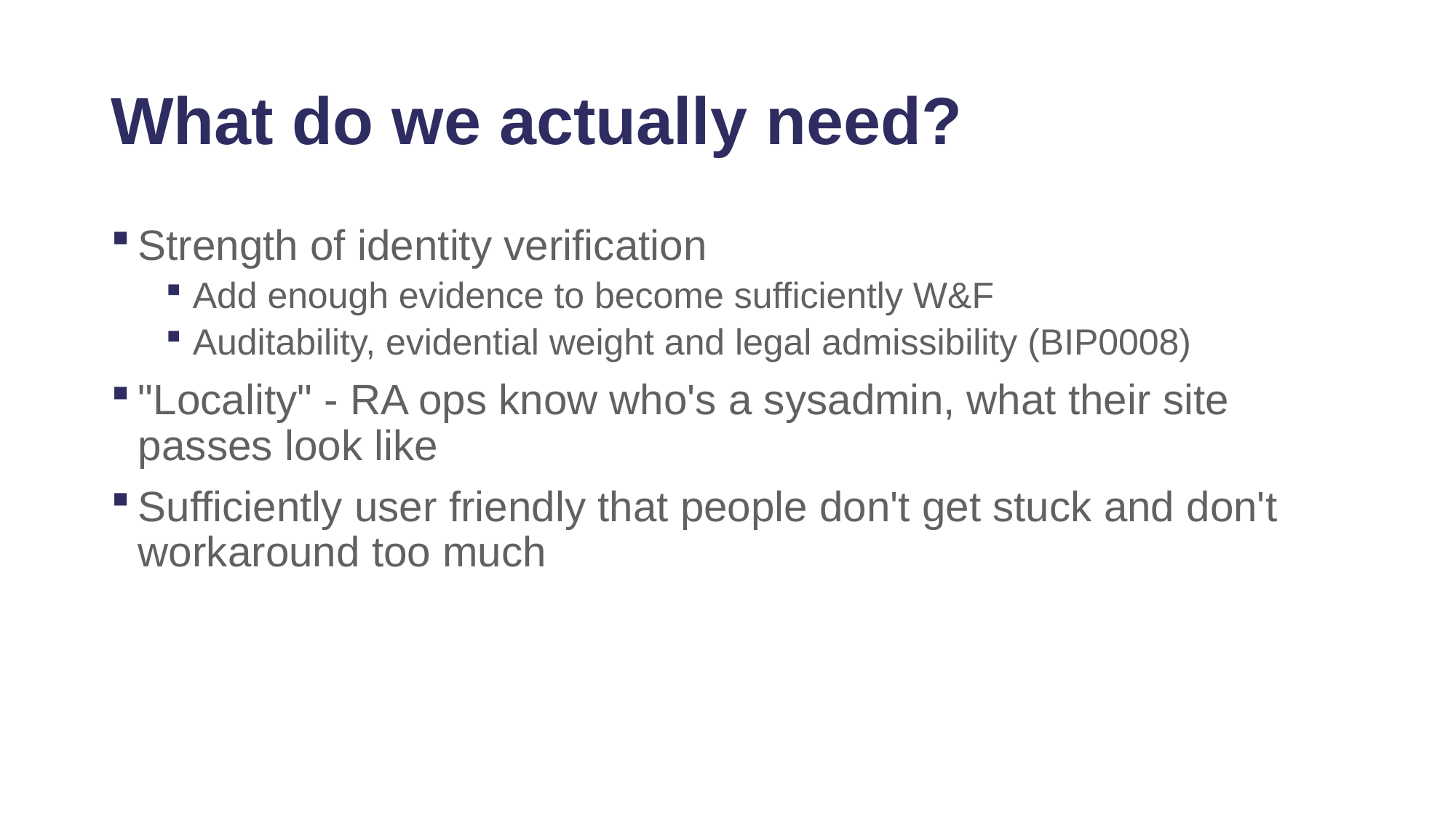

# What do we actually need?
Strength of identity verification
Add enough evidence to become sufficiently W&F
Auditability, evidential weight and legal admissibility (BIP0008)
"Locality" - RA ops know who's a sysadmin, what their site passes look like
Sufficiently user friendly that people don't get stuck and don't workaround too much